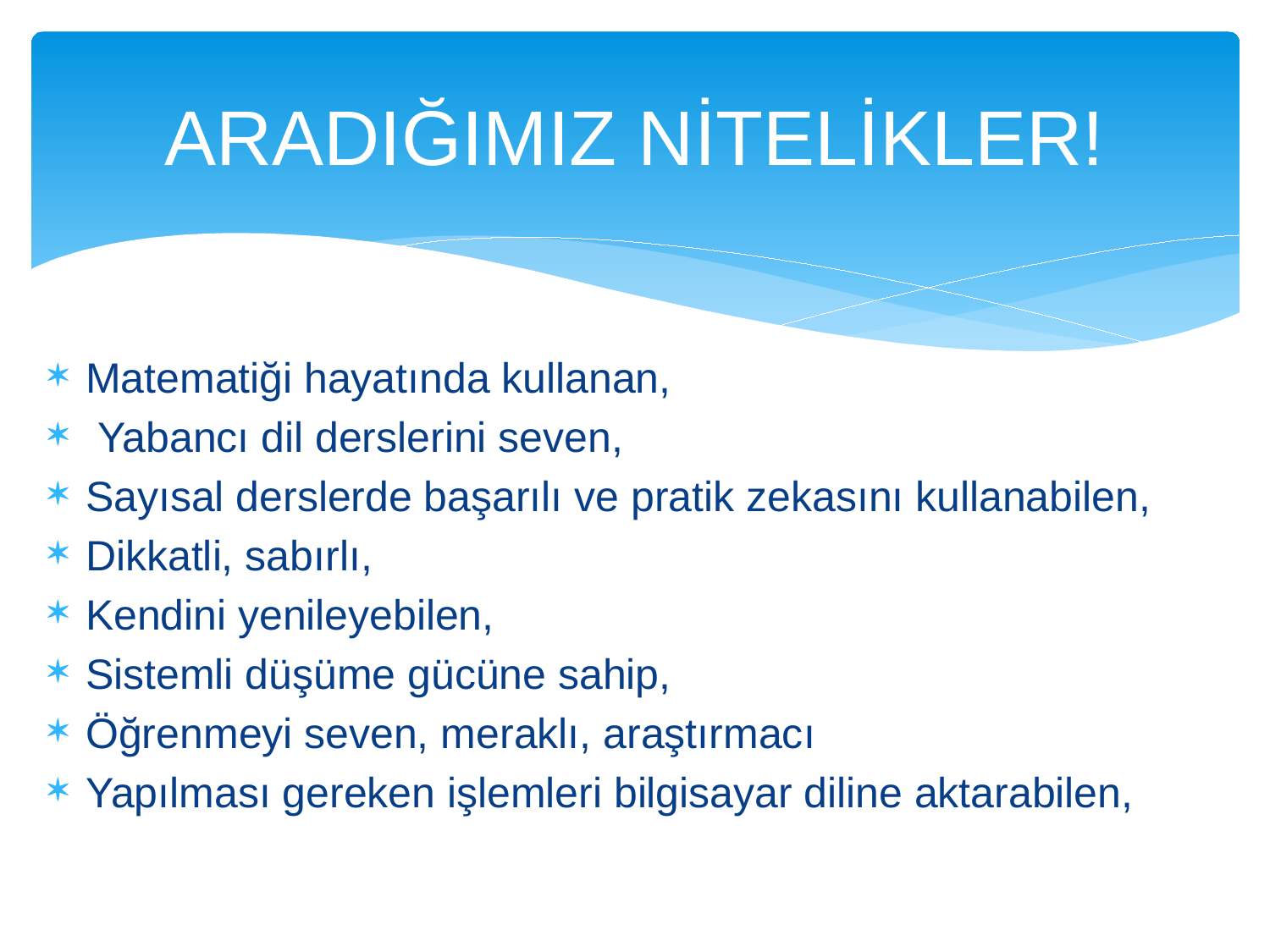

# ARADIĞIMIZ NİTELİKLER!

Matematiği hayatında kullanan,
 Yabancı dil derslerini seven,
Sayısal derslerde başarılı ve pratik zekasını kullanabilen,
Dikkatli, sabırlı,
Kendini yenileyebilen,
Sistemli düşüme gücüne sahip,
Öğrenmeyi seven, meraklı, araştırmacı
Yapılması gereken işlemleri bilgisayar diline aktarabilen,